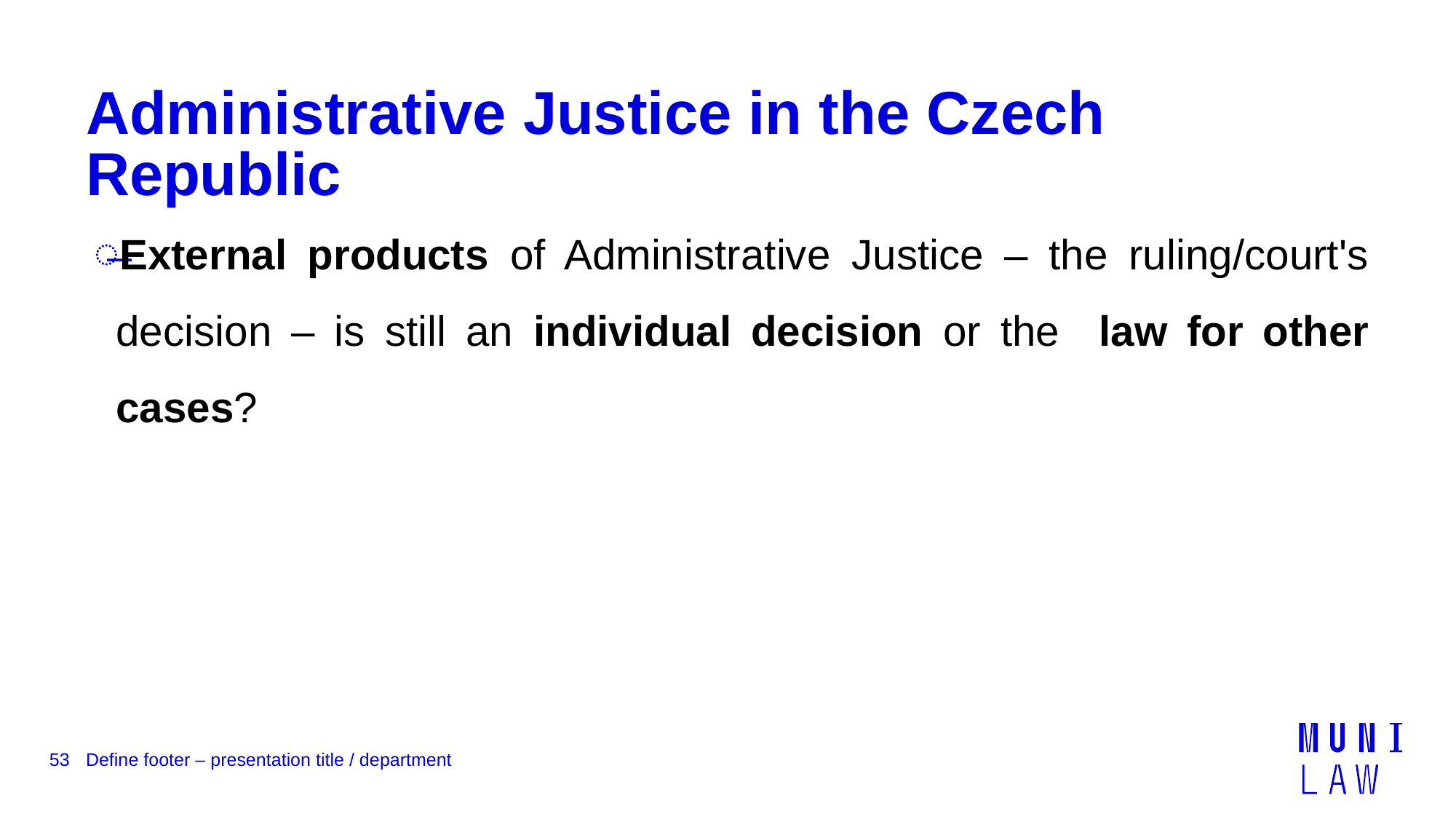

# Administrative Justice in the Czech Republic
External products of Administrative Justice – the ruling/court's decision – is still an individual decision or the  law for other cases?

53
Define footer – presentation title / department